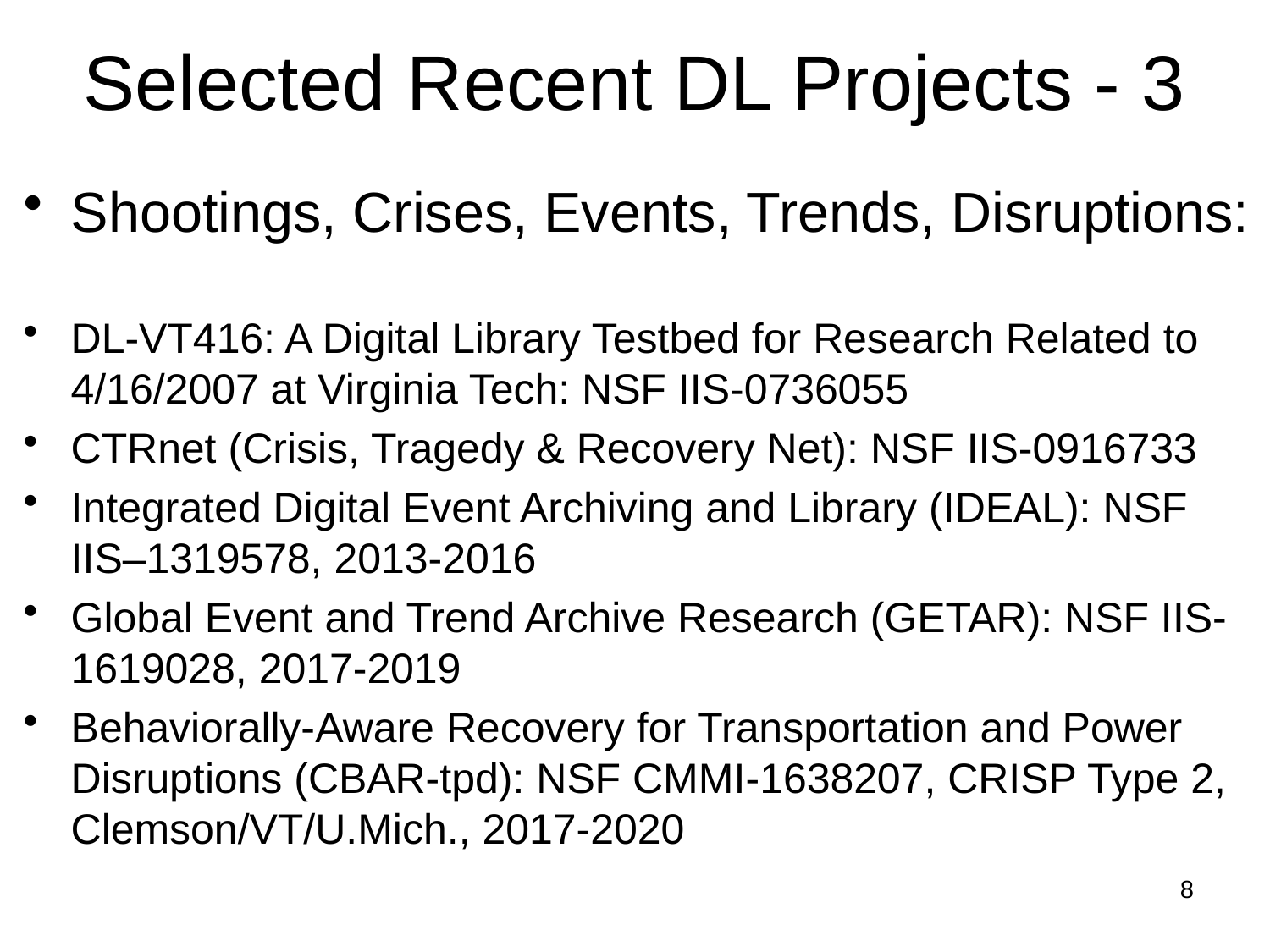

# Selected Recent DL Projects - 3
Shootings, Crises, Events, Trends, Disruptions:

DL-VT416: A Digital Library Testbed for Research Related to 4/16/2007 at Virginia Tech: NSF IIS-0736055
CTRnet (Crisis, Tragedy & Recovery Net): NSF IIS-0916733
Integrated Digital Event Archiving and Library (IDEAL): NSF IIS–1319578, 2013-2016
Global Event and Trend Archive Research (GETAR): NSF IIS-1619028, 2017-2019
Behaviorally-Aware Recovery for Transportation and Power Disruptions (CBAR-tpd): NSF CMMI-1638207, CRISP Type 2, Clemson/VT/U.Mich., 2017-2020

8